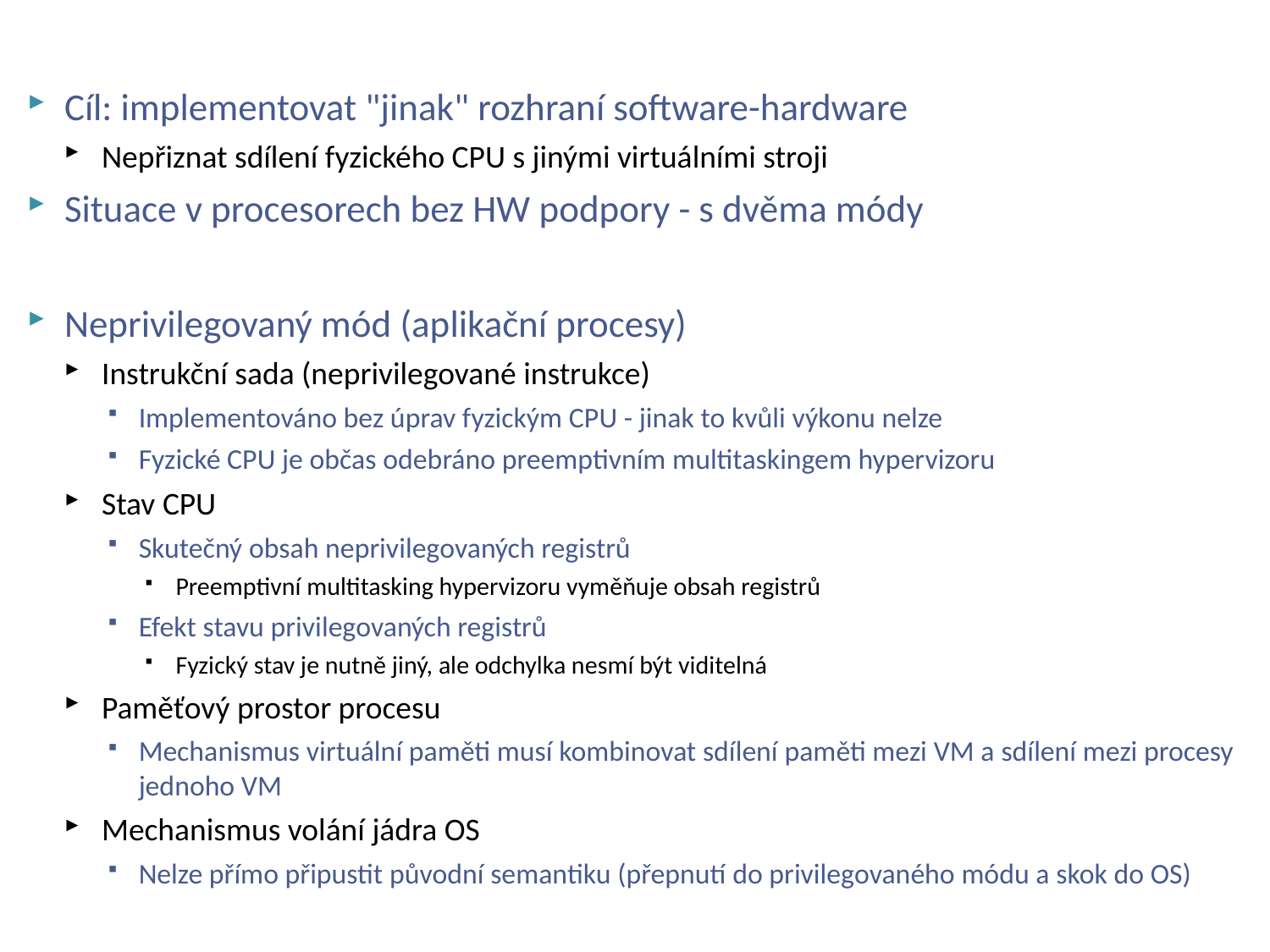

# Virtualizace CPU
Cíl: implementovat "jinak" rozhraní software-hardware
Nepřiznat sdílení fyzického CPU s jinými virtuálními stroji
Situace v procesorech bez HW podpory - s dvěma módy

Neprivilegovaný mód (aplikační procesy)
Instrukční sada (neprivilegované instrukce)
Implementováno bez úprav fyzickým CPU - jinak to kvůli výkonu nelze
Fyzické CPU je občas odebráno preemptivním multitaskingem hypervizoru
Stav CPU
Skutečný obsah neprivilegovaných registrů
Preemptivní multitasking hypervizoru vyměňuje obsah registrů
Efekt stavu privilegovaných registrů
Fyzický stav je nutně jiný, ale odchylka nesmí být viditelná
Paměťový prostor procesu
Mechanismus virtuální paměti musí kombinovat sdílení paměti mezi VM a sdílení mezi procesy jednoho VM
Mechanismus volání jádra OS
Nelze přímo připustit původní semantiku (přepnutí do privilegovaného módu a skok do OS)
NSWI150 Virtualization and Cloud Computing  - 2023/2024 David Bednárek
24